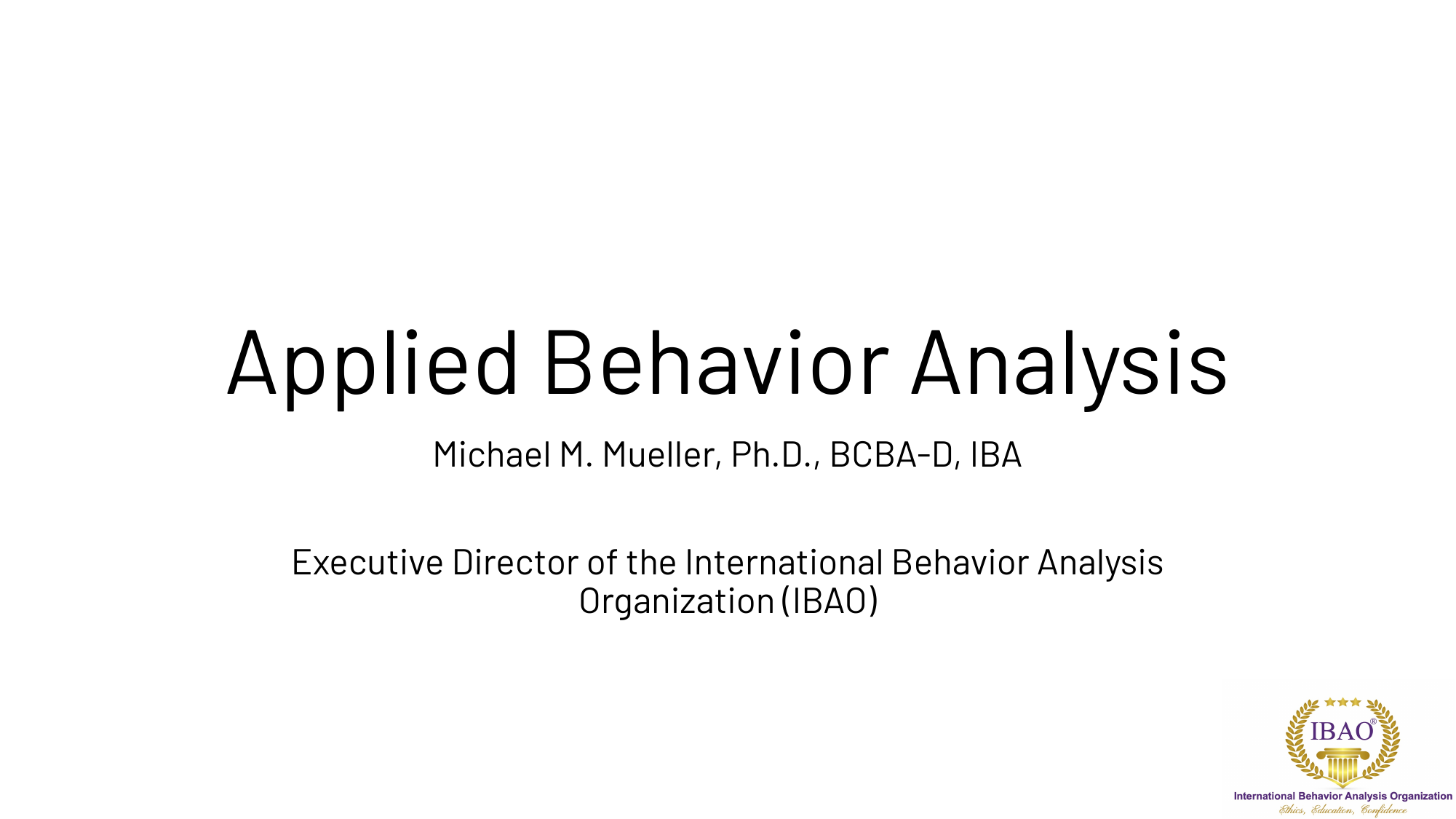

# Applied Behavior Analysis
Michael M. Mueller, Ph.D., BCBA-D, IBA

Executive Director of the International Behavior Analysis Organization (IBAO)